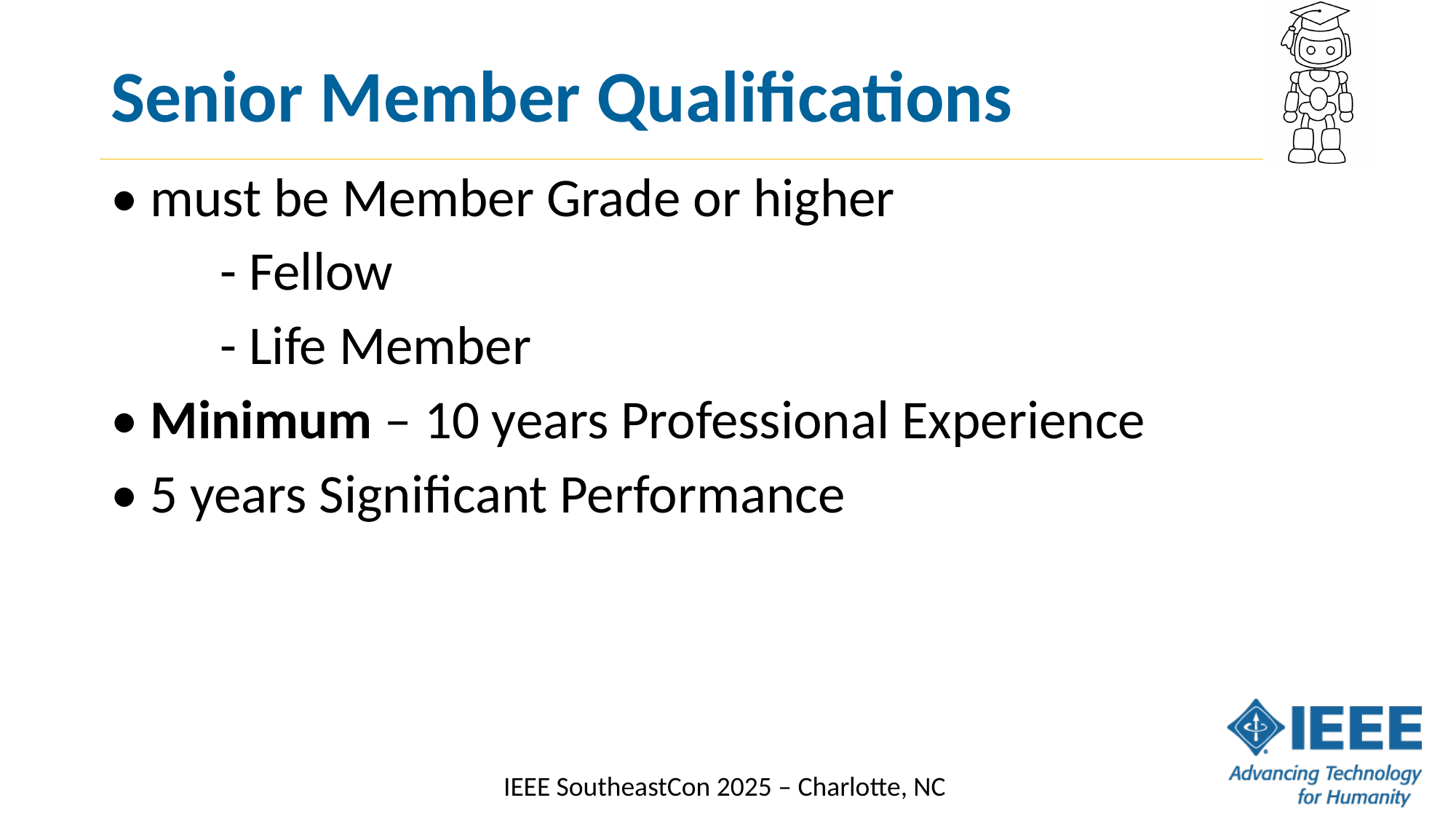

# Senior Member Qualifications
• must be Member Grade or higher
	- Fellow
	- Life Member
• Minimum – 10 years Professional Experience
• 5 years Significant Performance